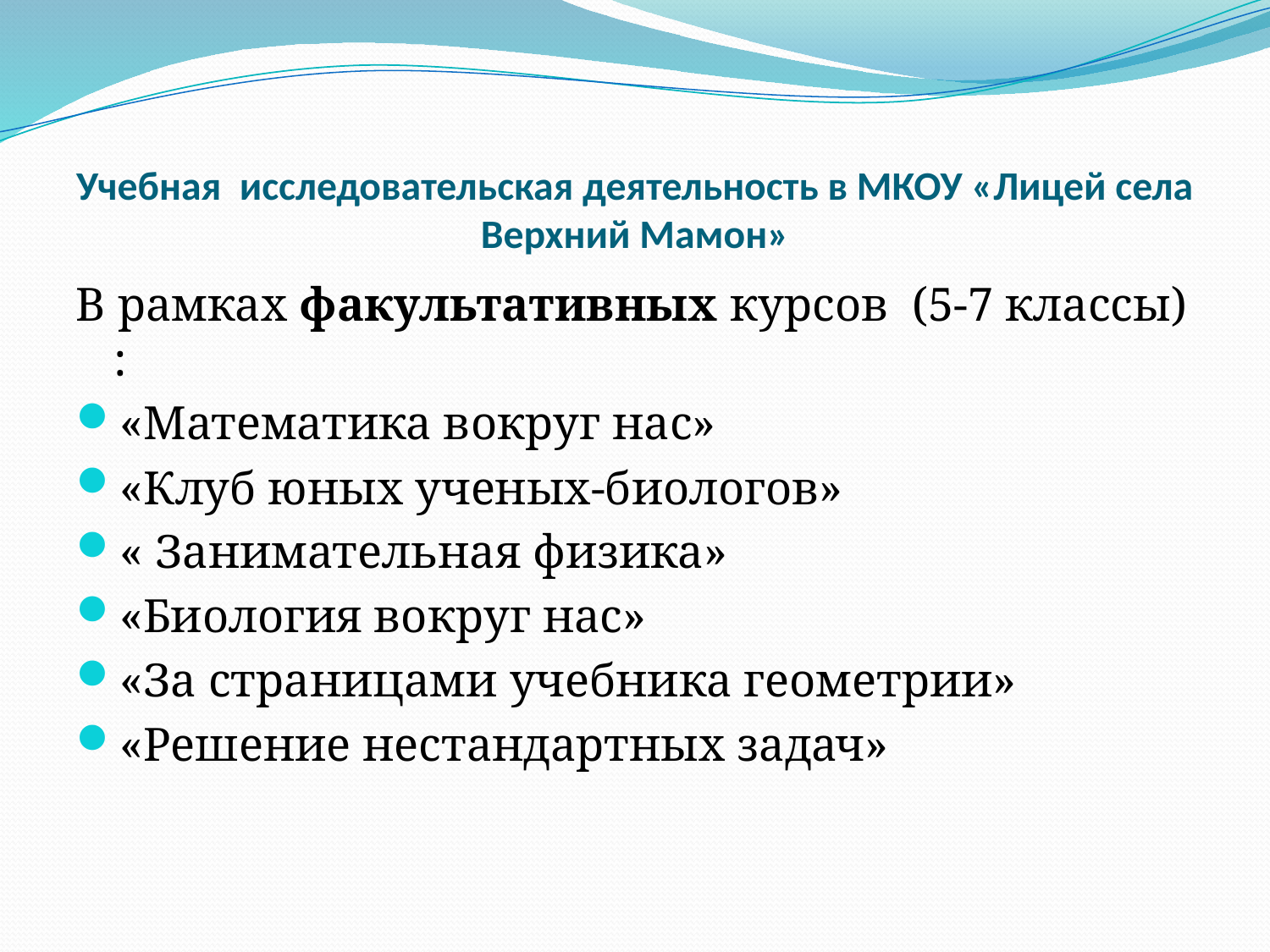

# Учебная  исследовательская деятельность в МКОУ «Лицей села Верхний Мамон»
В рамках факультативных курсов  (5-7 классы) :
«Математика вокруг нас»
«Клуб юных ученых-биологов»
« Занимательная физика»
«Биология вокруг нас»
«За страницами учебника геометрии»
«Решение нестандартных задач»